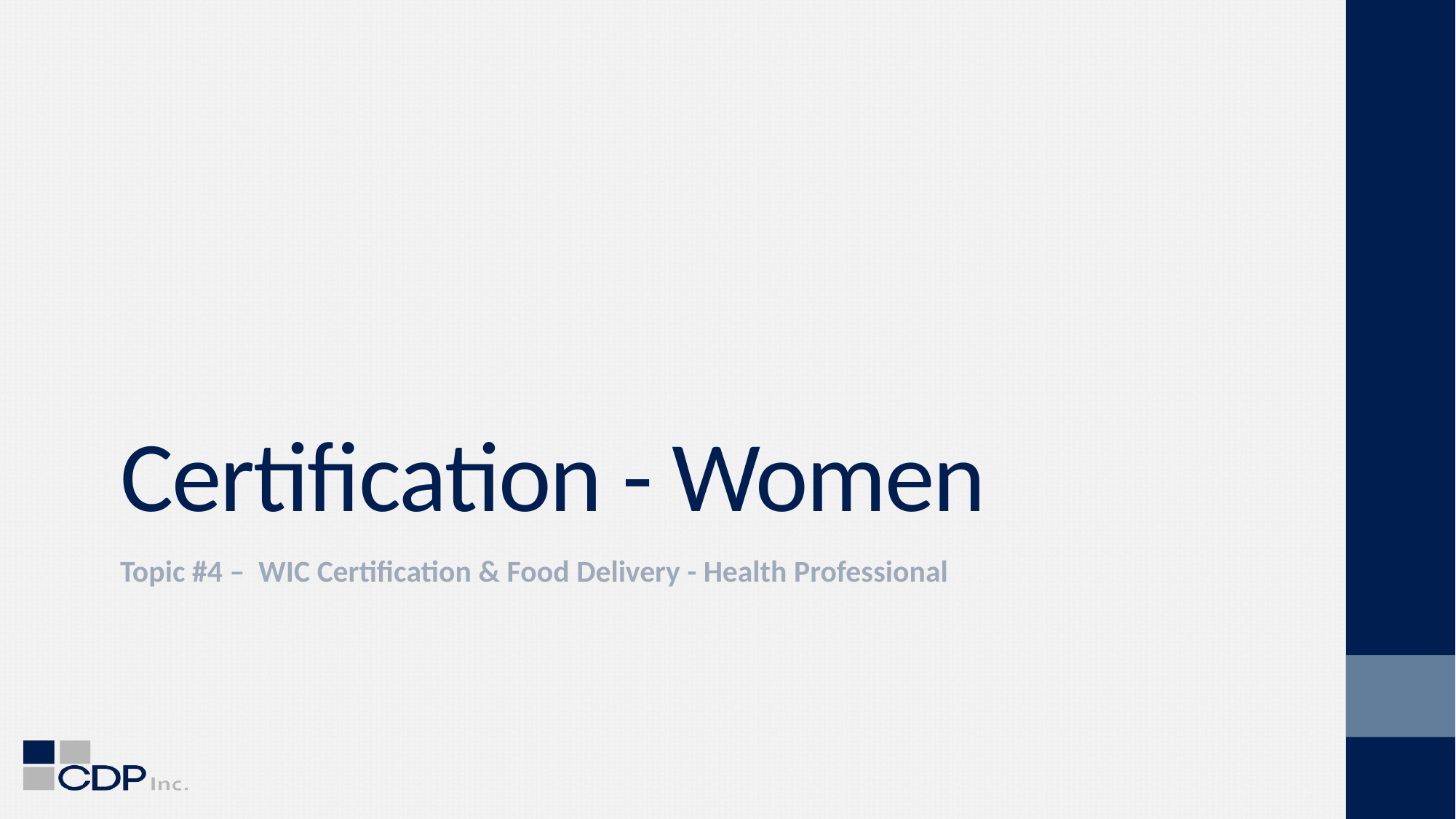

# Certification - Women
Topic #4 –  WIC Certification & Food Delivery - Health Professional